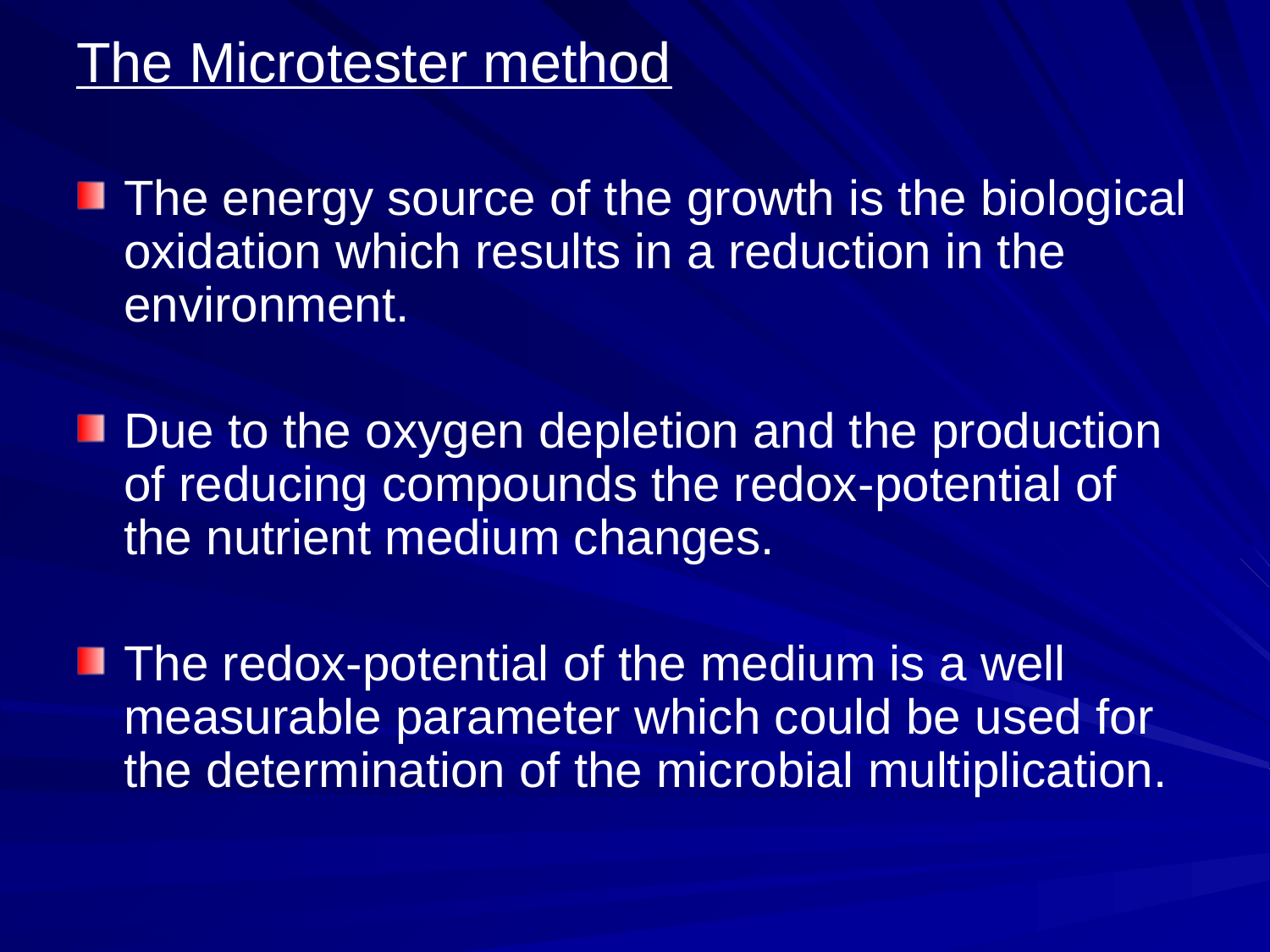

# The Microtester method
The energy source of the growth is the biological oxidation which results in a reduction in the environment.

Due to the oxygen depletion and the production of reducing compounds the redox-potential of the nutrient medium changes.

The redox-potential of the medium is a well measurable parameter which could be used for the determination of the microbial multiplication.